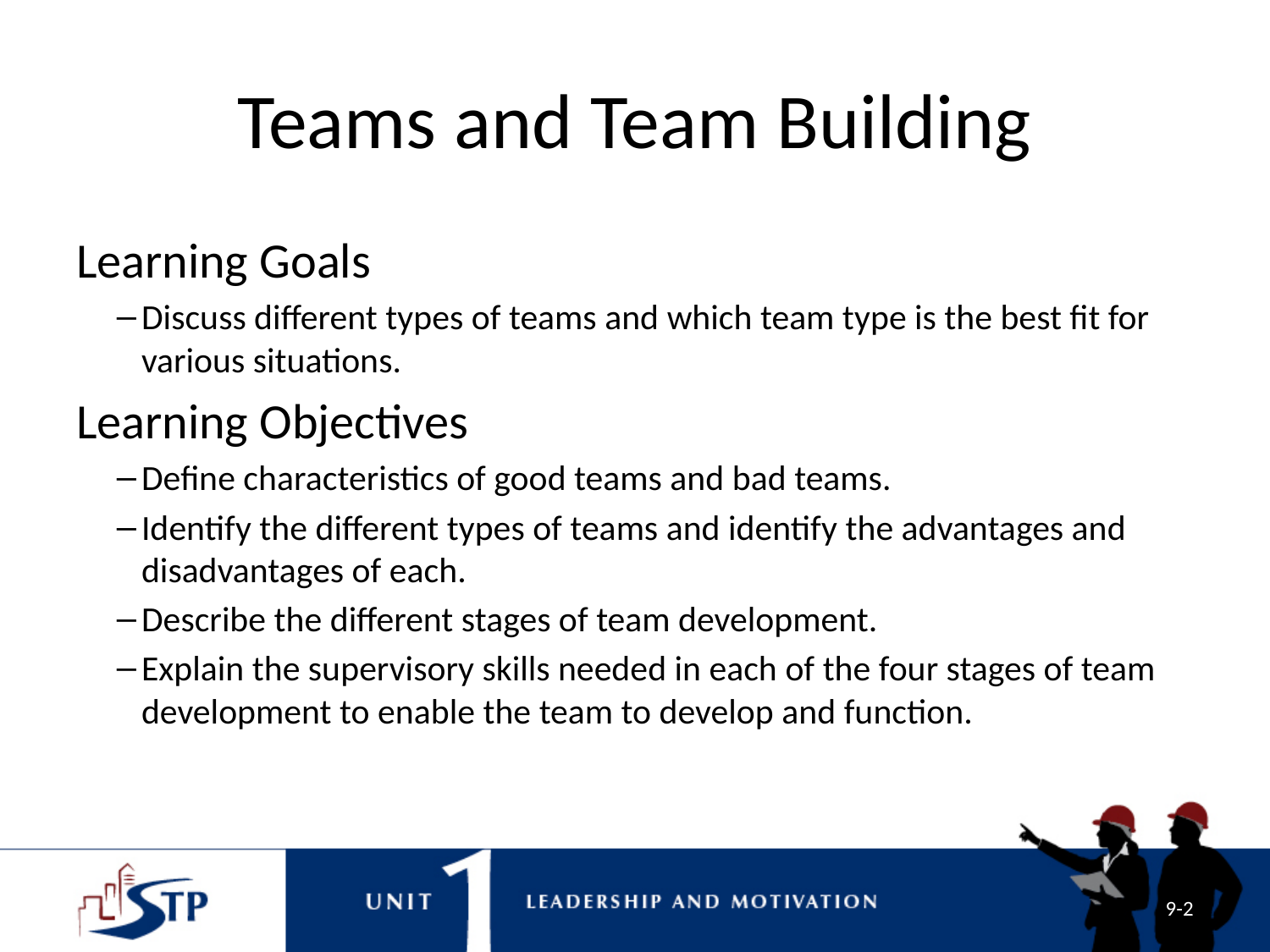

# Teams and Team Building
Learning Goals
Discuss different types of teams and which team type is the best fit for various situations.
Learning Objectives
Define characteristics of good teams and bad teams.
Identify the different types of teams and identify the advantages and disadvantages of each.
Describe the different stages of team development.
Explain the supervisory skills needed in each of the four stages of team development to enable the team to develop and function.

9-2